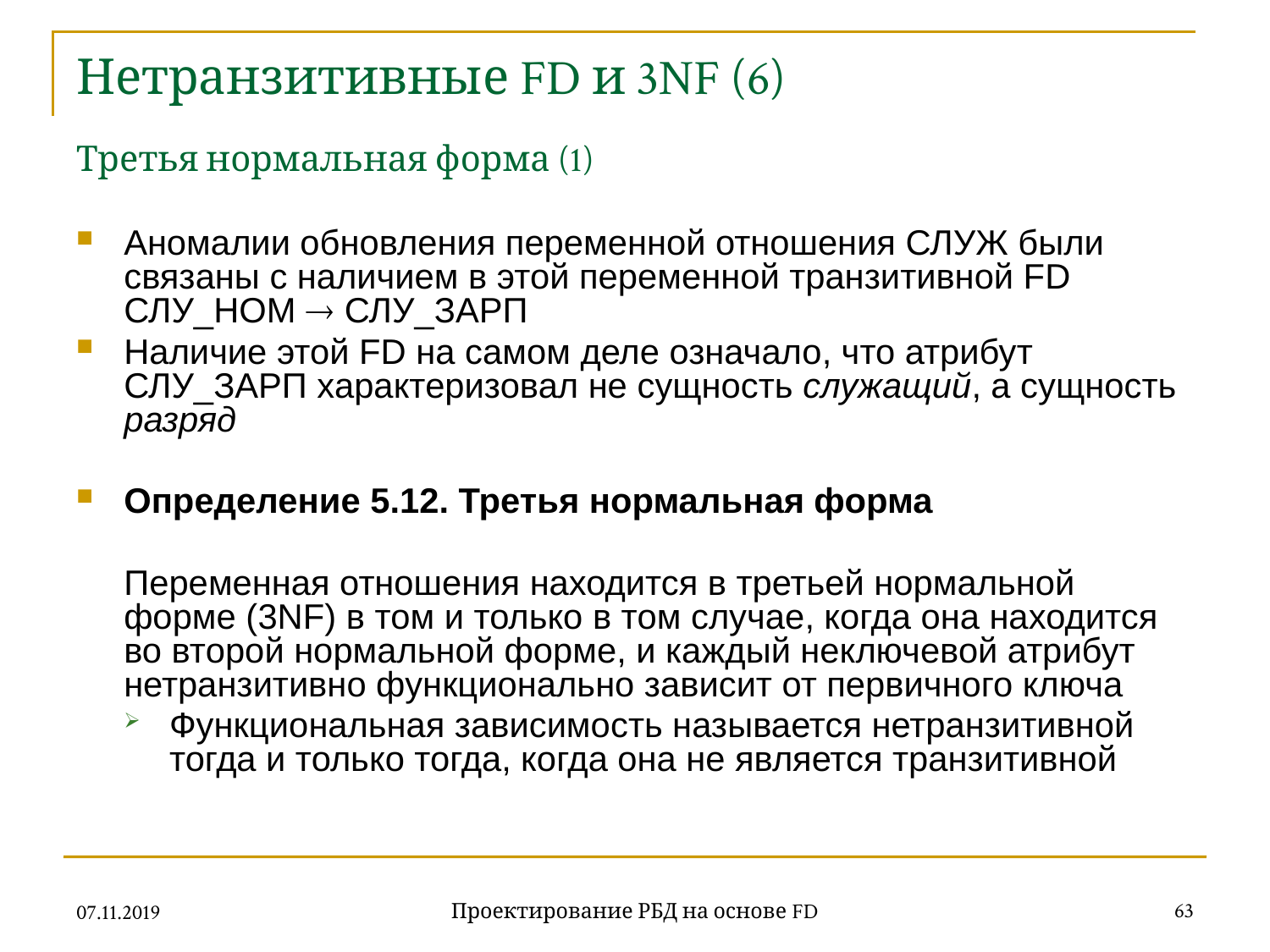

# Нетранзитивные FD и 3NF (6) Третья нормальная форма (1)
Аномалии обновления переменной отношения СЛУЖ были связаны с наличием в этой переменной транзитивной FD СЛУ_НОМ → СЛУ_ЗАРП
Наличие этой FD на самом деле означало, что атрибут СЛУ_ЗАРП характеризовал не сущность служащий, а сущность разряд

Определение 5.12. Третья нормальная форма

	Переменная отношения находится в третьей нормальной форме (3NF) в том и только в том случае, когда она находится во второй нормальной форме, и каждый неключевой атрибут нетранзитивно функционально зависит от первичного ключа
Функциональная зависимость называется нетранзитивной тогда и только тогда, когда она не является транзитивной
07.11.2019
63
Проектирование РБД на основе FD